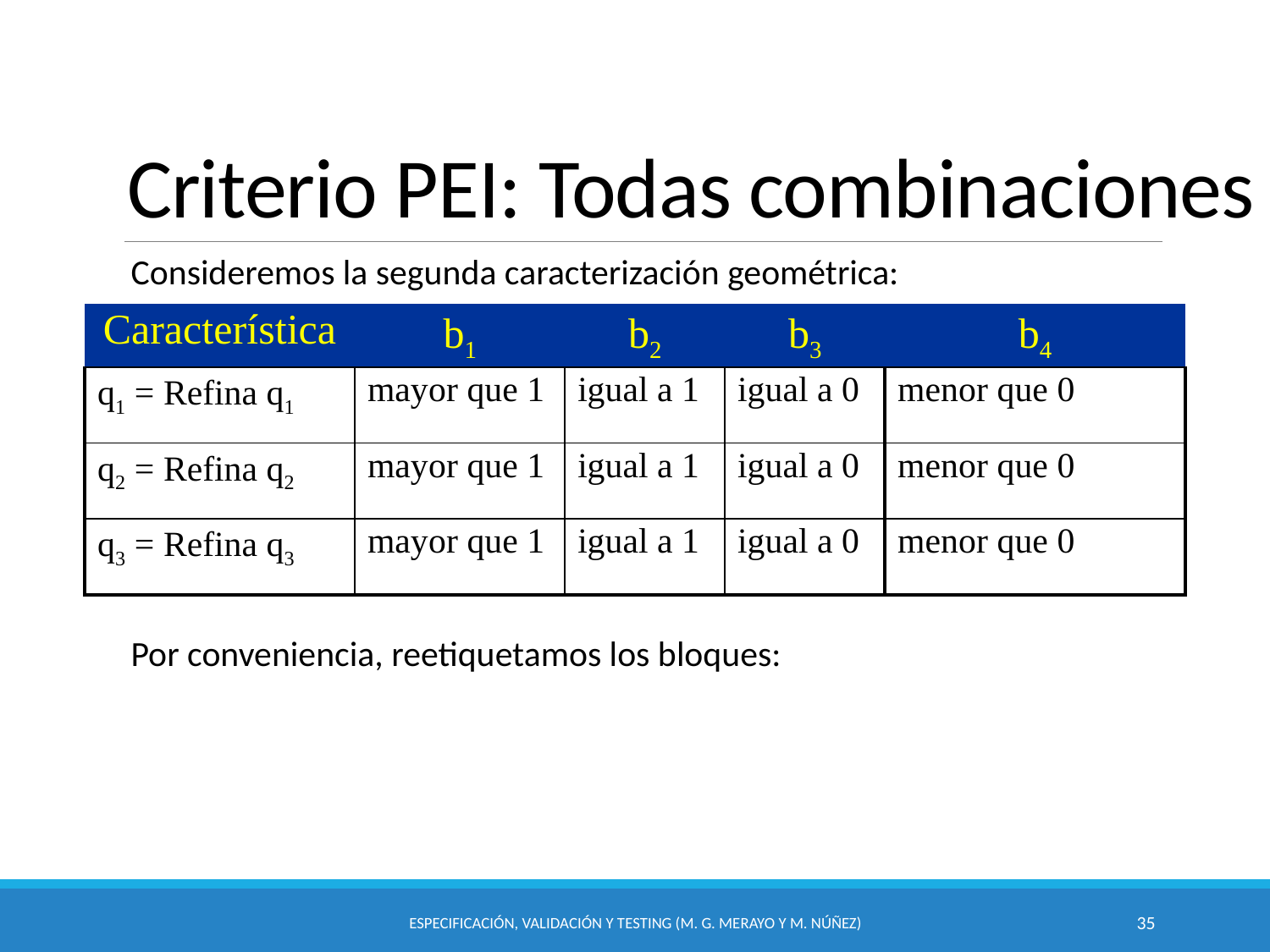

# Criterio PEI: Todas combinaciones
Consideremos la segunda caracterización geométrica:

Por conveniencia, reetiquetamos los bloques:

| Característica | b1 | b2 | b3 | b4 |
| --- | --- | --- | --- | --- |
| q1 = Refina q1 | mayor que 1 | igual a 1 | igual a 0 | menor que 0 |
| q2 = Refina q2 | mayor que 1 | igual a 1 | igual a 0 | menor que 0 |
| q3 = Refina q3 | mayor que 1 | igual a 1 | igual a 0 | menor que 0 |
Especificación, Validación y Testing (M. G. Merayo y M. Núñez)
35